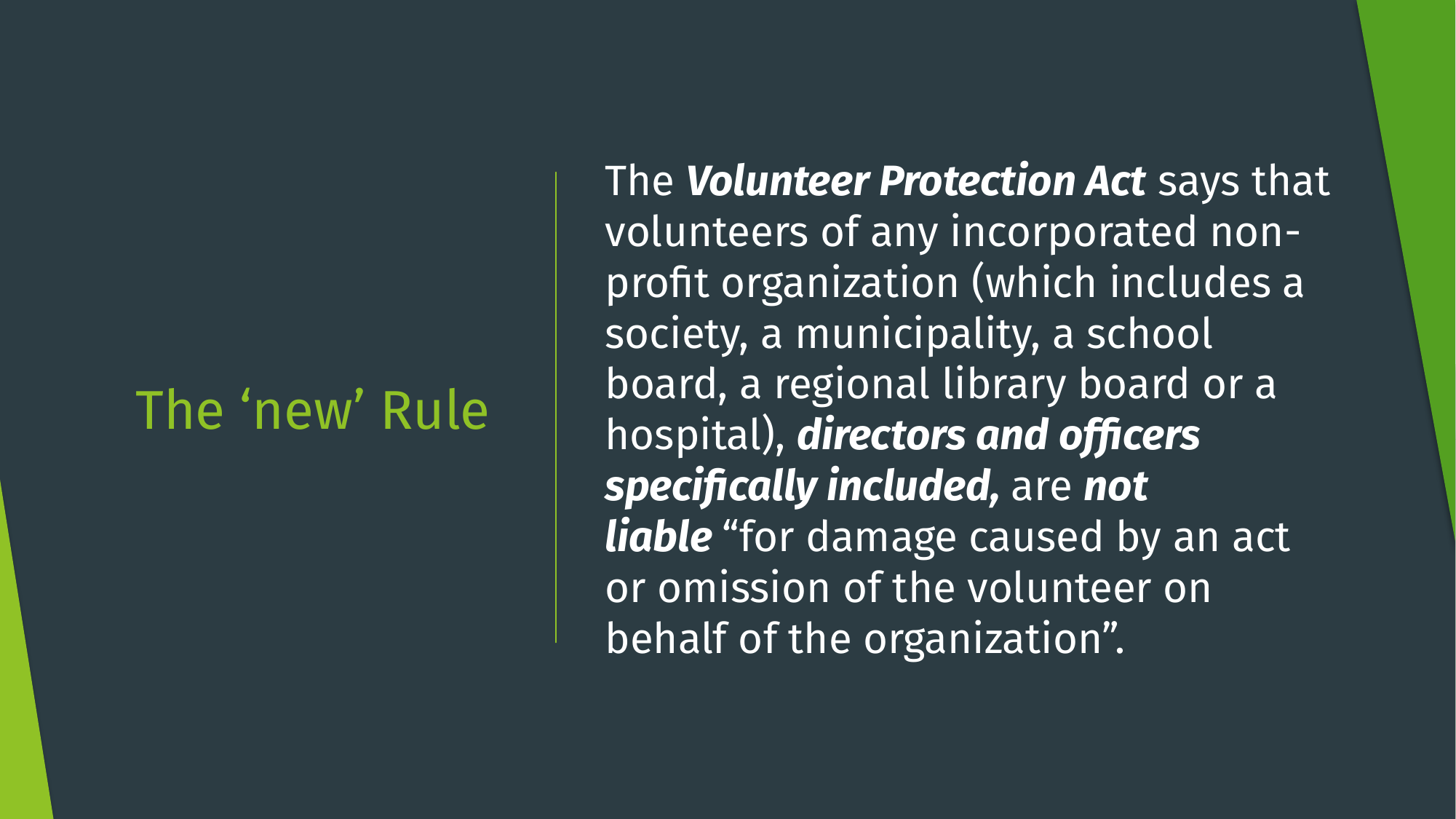

The Volunteer Protection Act says that volunteers of any incorporated non-profit organization (which includes a society, a municipality, a school board, a regional library board or a hospital), directors and officers specifically included, are not liable “for damage caused by an act or omission of the volunteer on behalf of the organization”.
# The ‘new’ Rule